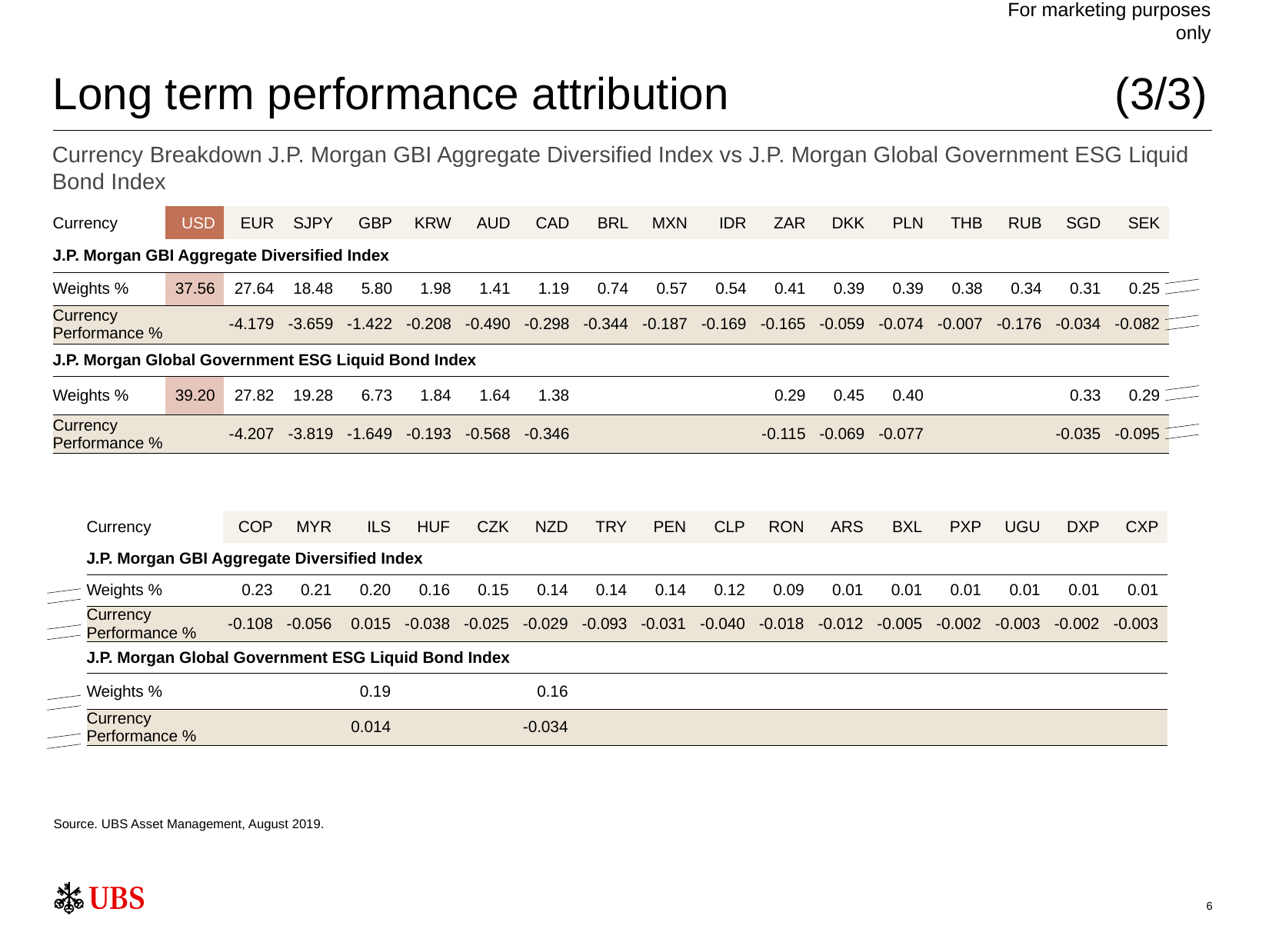

# Long term performance attribution	(3/3)
For marketing purposes only
Currency Breakdown J.P. Morgan GBI Aggregate Diversified Index vs J.P. Morgan Global Government ESG Liquid Bond Index

| Currency | USD | EUR | SJPY | GBP | KRW | AUD | CAD | BRL | MXN | IDR | ZAR | DKK | PLN | THB | RUB | SGD | SEK |
| --- | --- | --- | --- | --- | --- | --- | --- | --- | --- | --- | --- | --- | --- | --- | --- | --- | --- |
| J.P. Morgan GBI Aggregate Diversified Index |  |  |  |  |  |  |  |  |  |  |  |  |  |  |  |  |  |
| Weights % | 37.56 | 27.64 | 18.48 | 5.80 | 1.98 | 1.41 | 1.19 | 0.74 | 0.57 | 0.54 | 0.41 | 0.39 | 0.39 | 0.38 | 0.34 | 0.31 | 0.25 |
| Currency Performance % |  | -4.179 | -3.659 | -1.422 | -0.208 | -0.490 | -0.298 | -0.344 | -0.187 | -0.169 | -0.165 | -0.059 | -0.074 | -0.007 | -0.176 | -0.034 | -0.082 |
| J.P. Morgan Global Government ESG Liquid Bond Index |  |  |  |  |  |  |  |  |  |  |  |  |  |  |  |  |  |
| Weights % | 39.20 | 27.82 | 19.28 | 6.73 | 1.84 | 1.64 | 1.38 |  |  |  | 0.29 | 0.45 | 0.40 |  |  | 0.33 | 0.29 |
| Currency Performance % |  | -4.207 | -3.819 | -1.649 | -0.193 | -0.568 | -0.346 |  |  |  | -0.115 | -0.069 | -0.077 |  |  | -0.035 | -0.095 |
| Currency | COP | MYR | ILS | HUF | CZK | NZD | TRY | PEN | CLP | RON | ARS | BXL | PXP | UGU | DXP | CXP |
| --- | --- | --- | --- | --- | --- | --- | --- | --- | --- | --- | --- | --- | --- | --- | --- | --- |
| J.P. Morgan GBI Aggregate Diversified Index |  |  |  |  |  |  |  |  |  |  |  |  |  |  |  |  |
| Weights % | 0.23 | 0.21 | 0.20 | 0.16 | 0.15 | 0.14 | 0.14 | 0.14 | 0.12 | 0.09 | 0.01 | 0.01 | 0.01 | 0.01 | 0.01 | 0.01 |
| Currency Performance % | -0.108 | -0.056 | 0.015 | -0.038 | -0.025 | -0.029 | -0.093 | -0.031 | -0.040 | -0.018 | -0.012 | -0.005 | -0.002 | -0.003 | -0.002 | -0.003 |
| J.P. Morgan Global Government ESG Liquid Bond Index |  |  |  |  |  |  |  |  |  |  |  |  |  |  |  |  |
| Weights % |  |  | 0.19 |  |  | 0.16 |  |  |  |  |  |  |  |  |  |  |
| Currency Performance % |  |  | 0.014 |  |  | -0.034 |  |  |  |  |  |  |  |  |  |  |
Source. UBS Asset Management, August 2019.